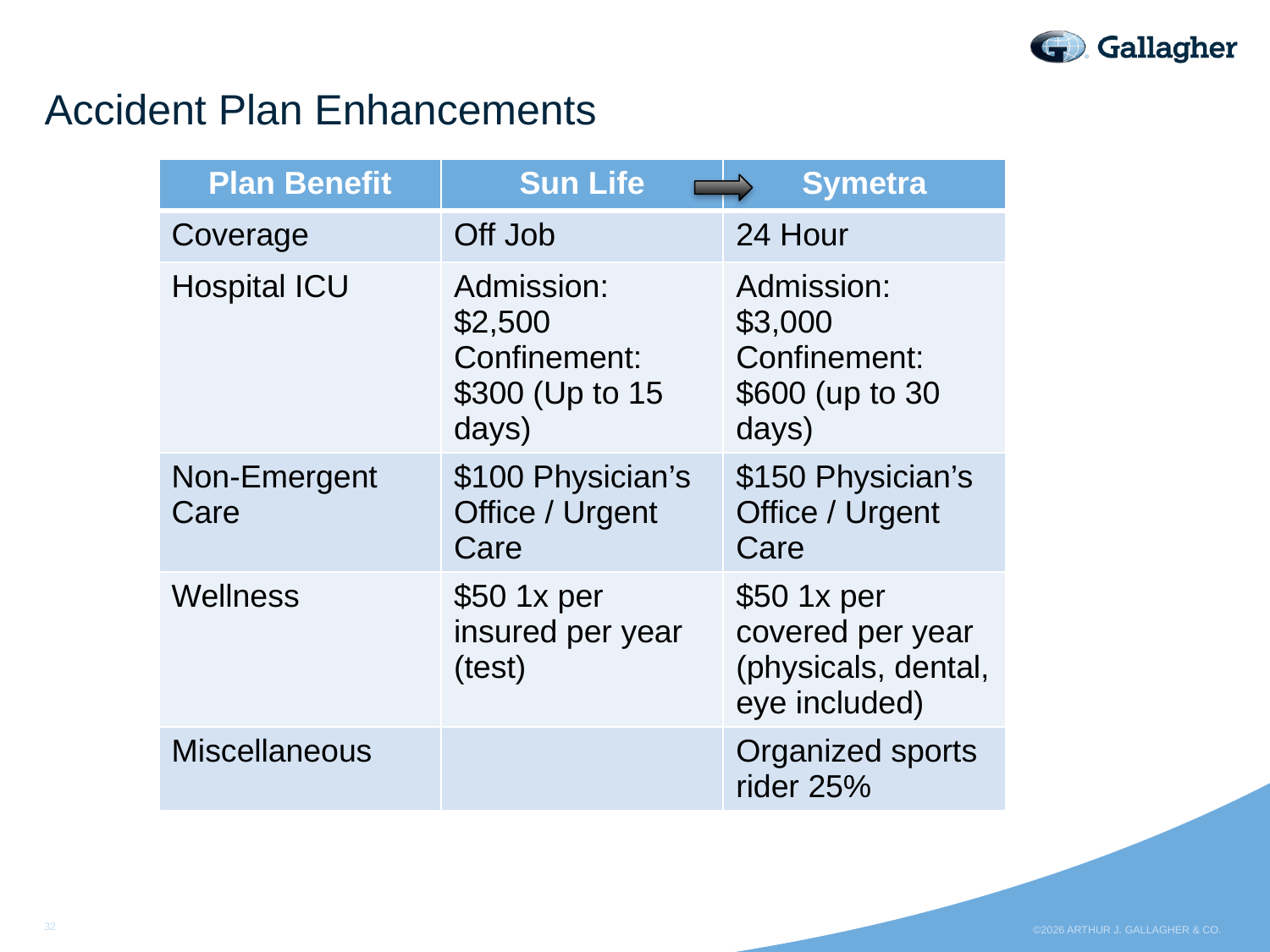

# Accident Plan Enhancements
| Plan Benefit | Sun Life | Symetra |
| --- | --- | --- |
| Coverage | Off Job | 24 Hour |
| Hospital ICU | Admission: $2,500 Confinement: $300 (Up to 15 days) | Admission: $3,000 Confinement: $600 (up to 30 days) |
| Non-Emergent Care | $100 Physician’s Office / Urgent Care | $150 Physician’s Office / Urgent Care |
| Wellness | $50 1x per insured per year (test) | $50 1x per covered per year (physicals, dental, eye included) |
| Miscellaneous |  | Organized sports rider 25% |